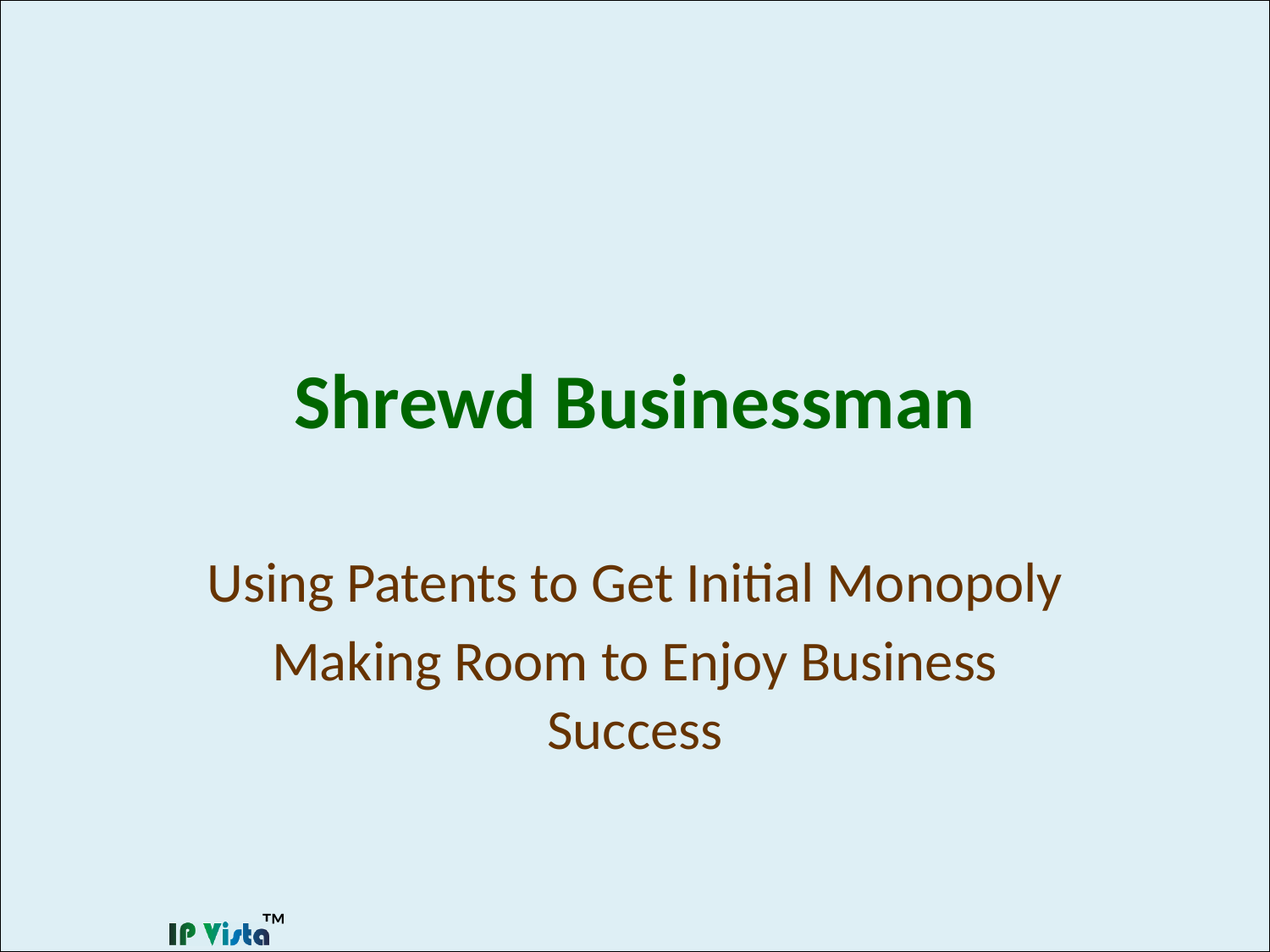

# Shrewd Businessman
Using Patents to Get Initial Monopoly
Making Room to Enjoy Business Success